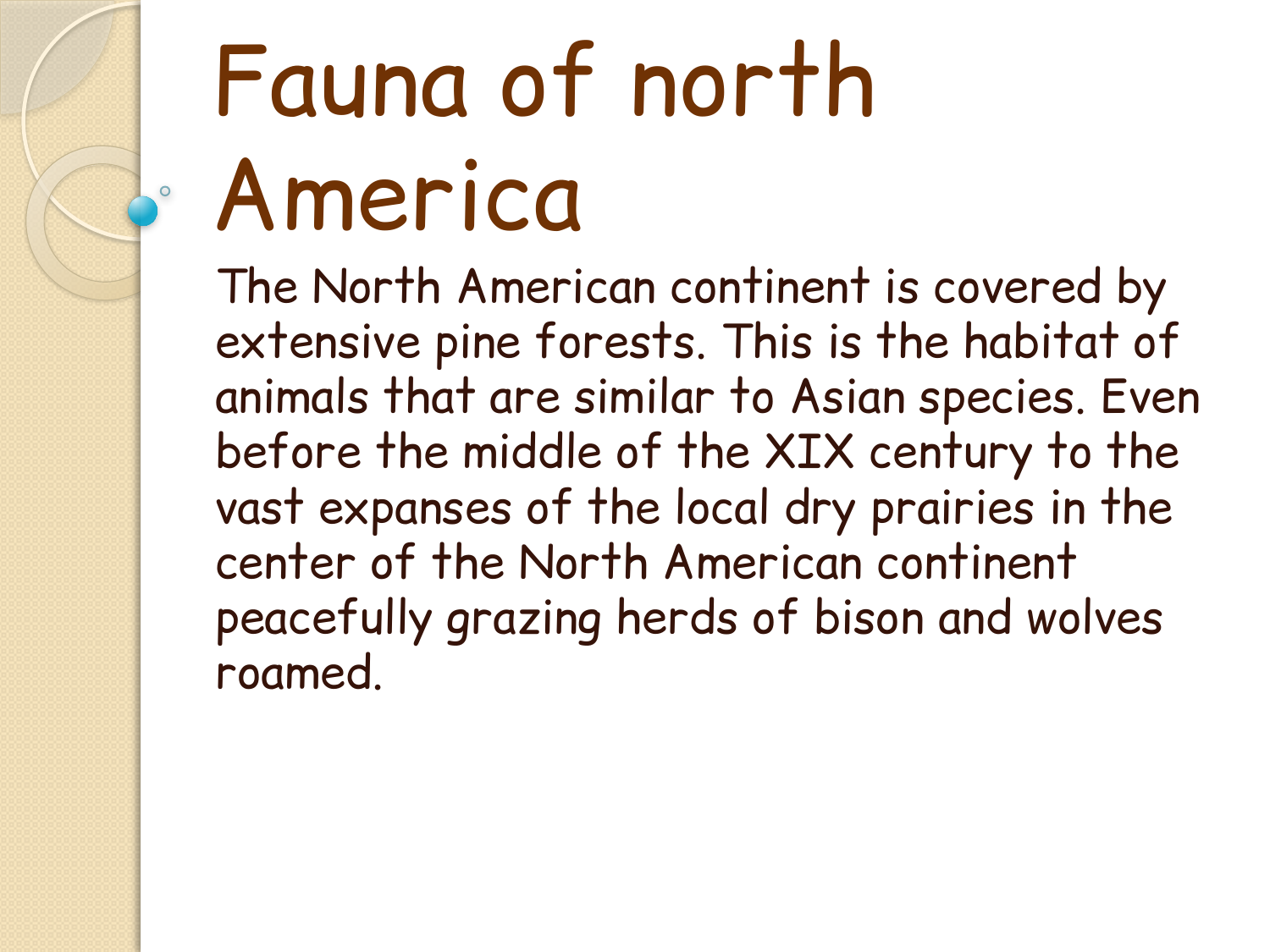

# Fauna of north Аmerica
The North American continent is covered by extensive pine forests. This is the habitat of animals that are similar to Asian species. Even before the middle of the XIX century to the vast expanses of the local dry prairies in the center of the North American continent peacefully grazing herds of bison and wolves roamed.